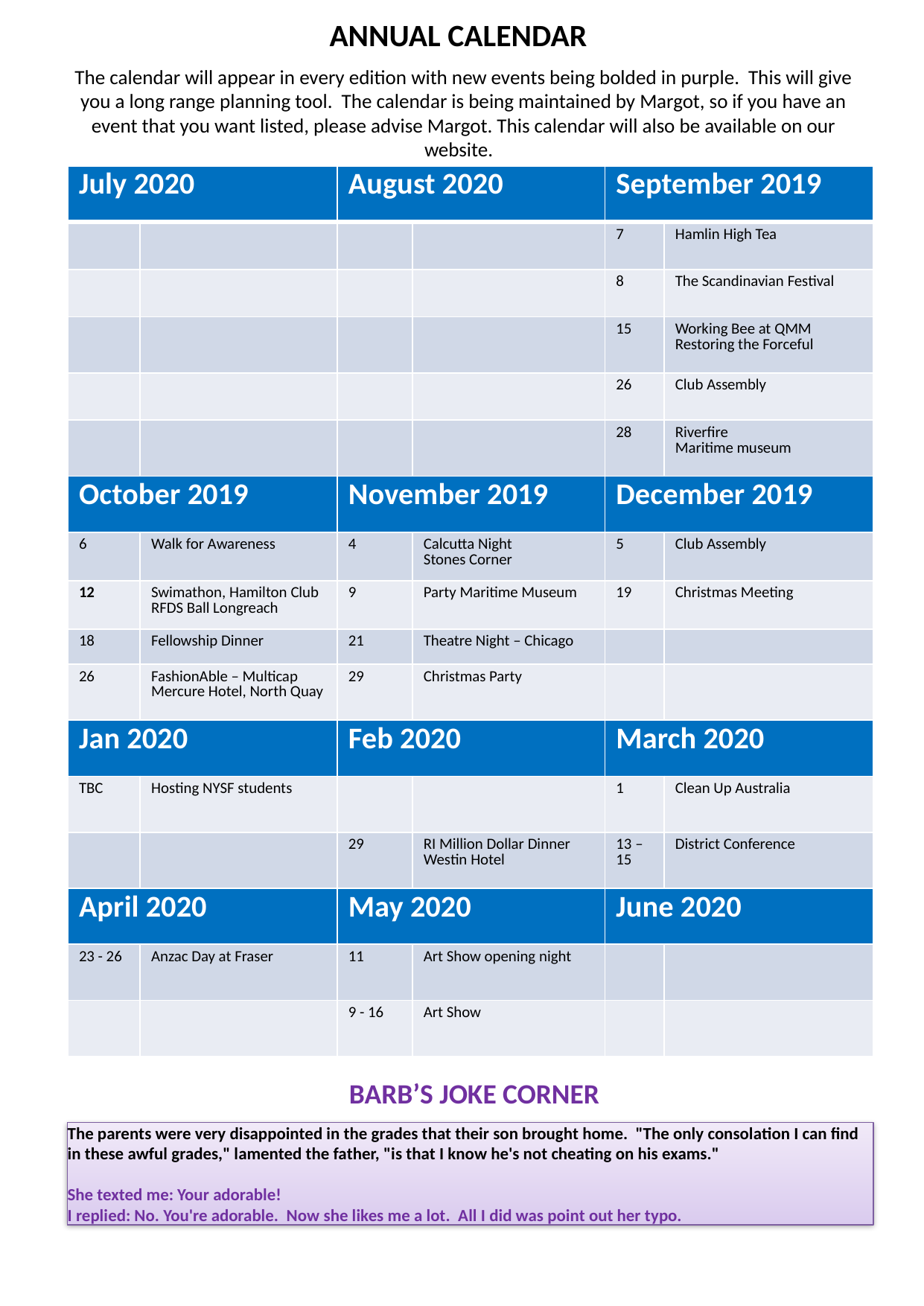

ANNUAL CALENDAR
The calendar will appear in every edition with new events being bolded in purple.  This will give you a long range planning tool.  The calendar is being maintained by Margot, so if you have an event that you want listed, please advise Margot. This calendar will also be available on our website.
| July 2020 |  | August 2020 |  | September 2019 |  |
| --- | --- | --- | --- | --- | --- |
|  |  |  |  | 7 | Hamlin High Tea |
|  |  |  |  | 8 | The Scandinavian Festival |
|  |  |  |  | 15 | Working Bee at QMM Restoring the Forceful |
|  |  |  |  | 26 | Club Assembly |
|  |  |  |  | 28 | Riverfire Maritime museum |
| October 2019 |  | November 2019 |  | December 2019 |  |
| 6 | Walk for Awareness | 4 | Calcutta Night Stones Corner | 5 | Club Assembly |
| 12 | Swimathon, Hamilton Club RFDS Ball Longreach | 9 | Party Maritime Museum | 19 | Christmas Meeting |
| 18 | Fellowship Dinner | 21 | Theatre Night – Chicago |  |  |
| 26 | FashionAble – Multicap Mercure Hotel, North Quay | 29 | Christmas Party |  |  |
| Jan 2020 |  | Feb 2020 |  | March 2020 |  |
| TBC | Hosting NYSF students |  |  | 1 | Clean Up Australia |
|  |  | 29 | RI Million Dollar Dinner Westin Hotel | 13 – 15 | District Conference |
| April 2020 |  | May 2020 |  | June 2020 |  |
| 23 - 26 | Anzac Day at Fraser | 11 | Art Show opening night |  |  |
|  |  | 9 - 16 | Art Show |  |  |

BARB’S JOKE CORNER
The parents were very disappointed in the grades that their son brought home.  "The only consolation I can find in these awful grades," lamented the father, "is that I know he's not cheating on his exams."

She texted me: Your adorable!
I replied: No. You're adorable.  Now she likes me a lot.  All I did was point out her typo.